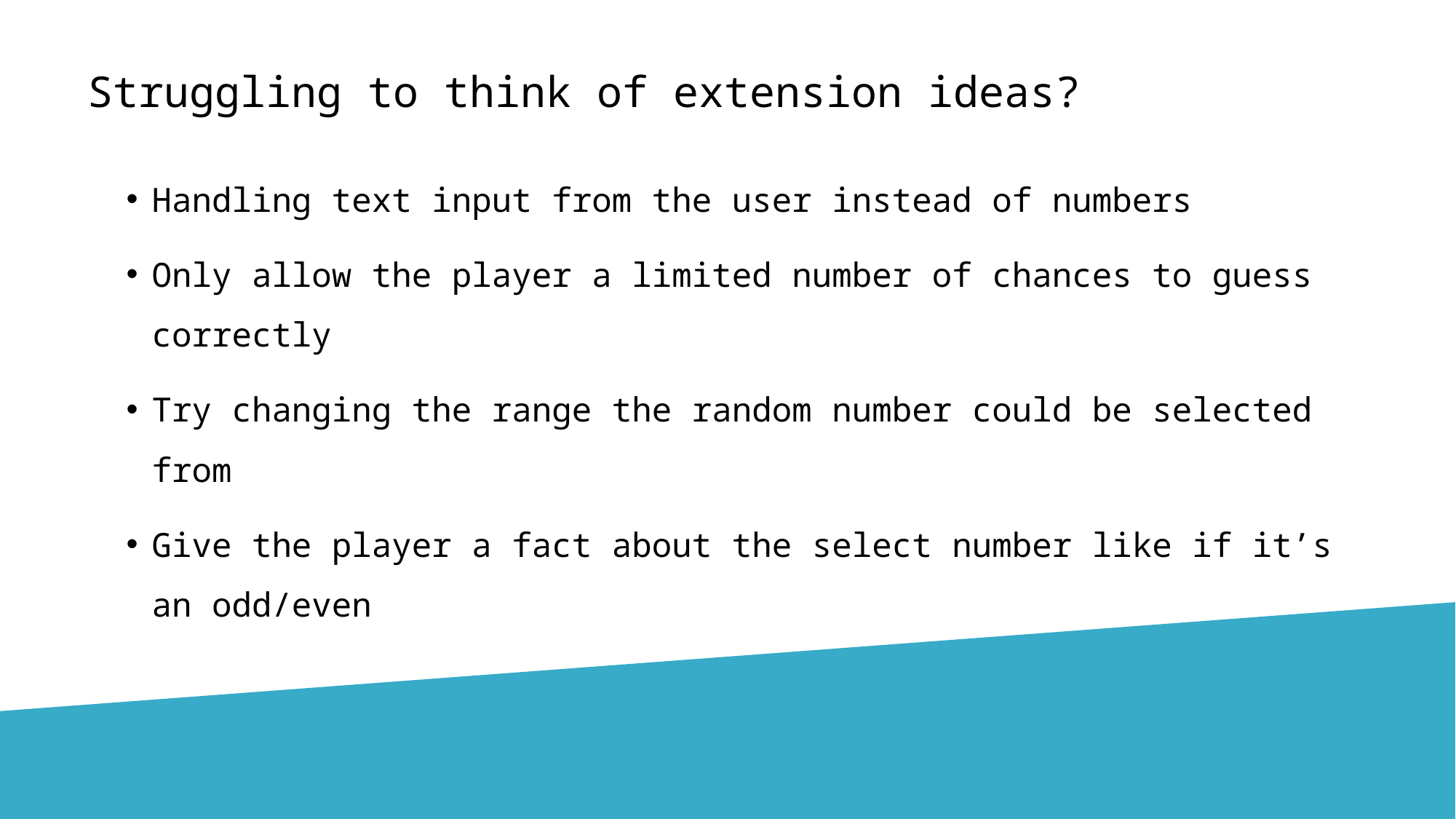

Struggling to think of extension ideas?

Handling text input from the user instead of numbers
Only allow the player a limited number of chances to guess correctly
Try changing the range the random number could be selected from
Give the player a fact about the select number like if it’s an odd/even